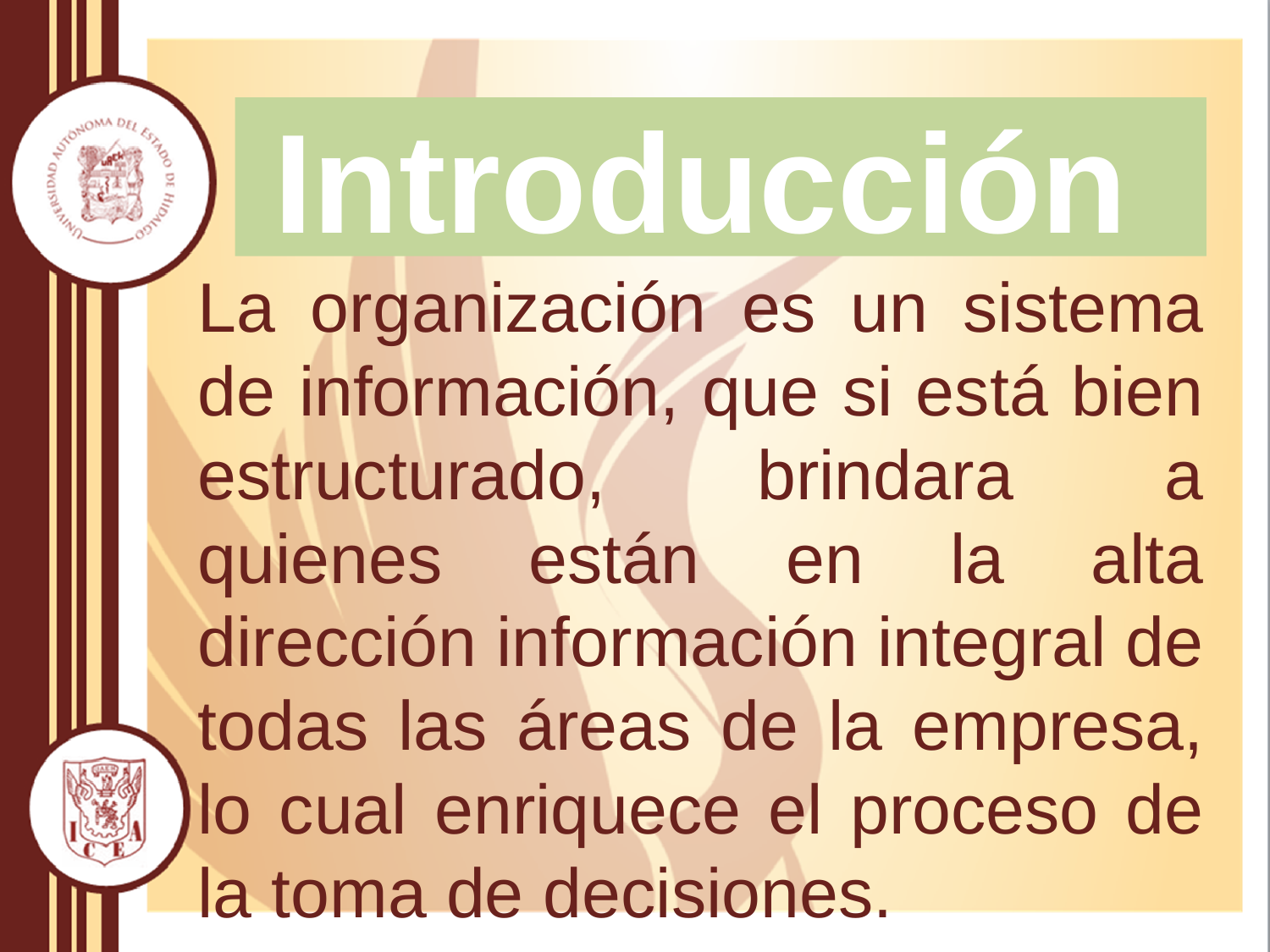

# Introducción
La organización es un sistema de información, que si está bien estructurado, brindara a quienes están en la alta dirección información integral de todas las áreas de la empresa, lo cual enriquece el proceso de la toma de decisiones.